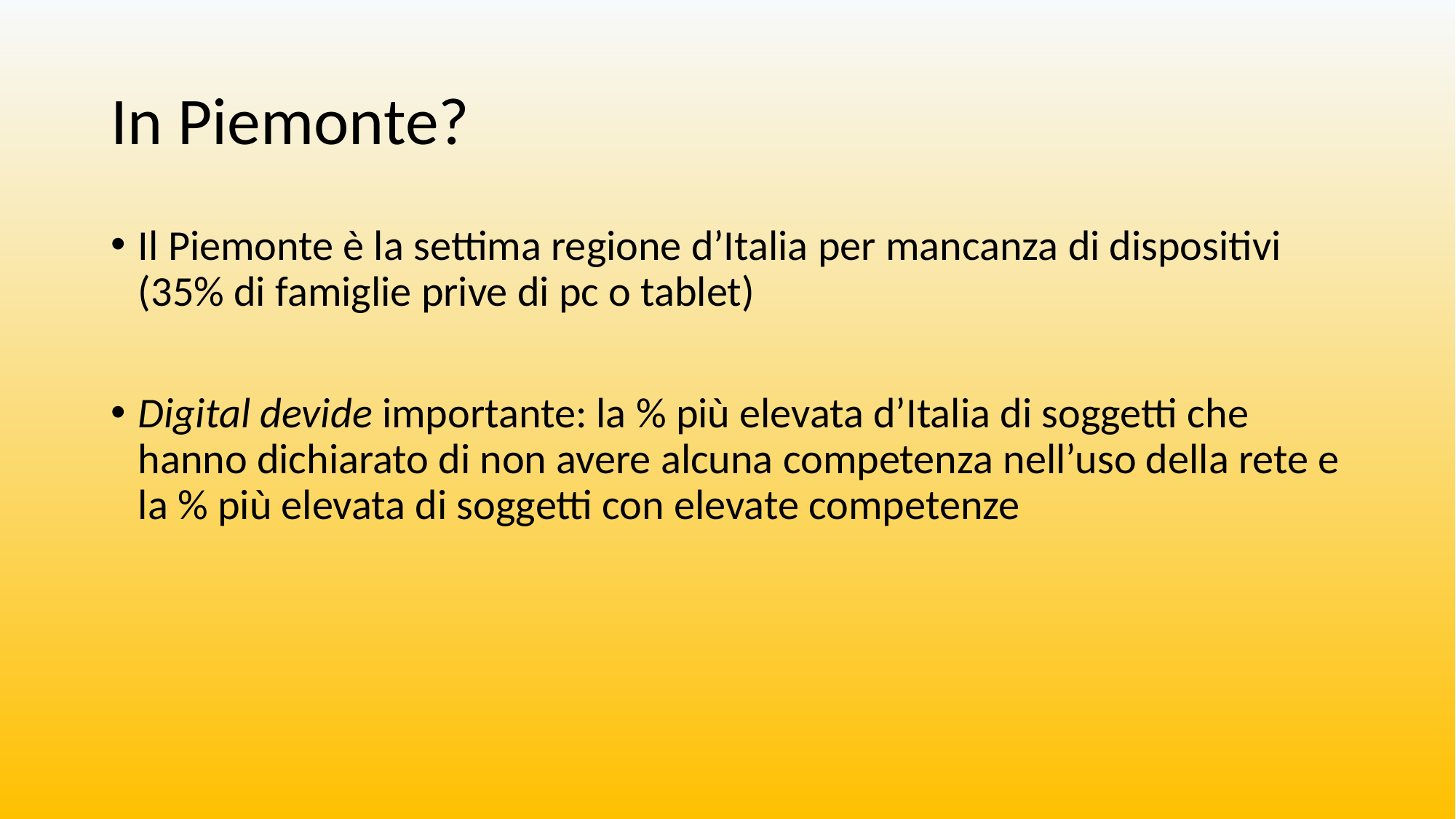

# In Piemonte?
Il Piemonte è la settima regione d’Italia per mancanza di dispositivi (35% di famiglie prive di pc o tablet)

Digital devide importante: la % più elevata d’Italia di soggetti che hanno dichiarato di non avere alcuna competenza nell’uso della rete e la % più elevata di soggetti con elevate competenze